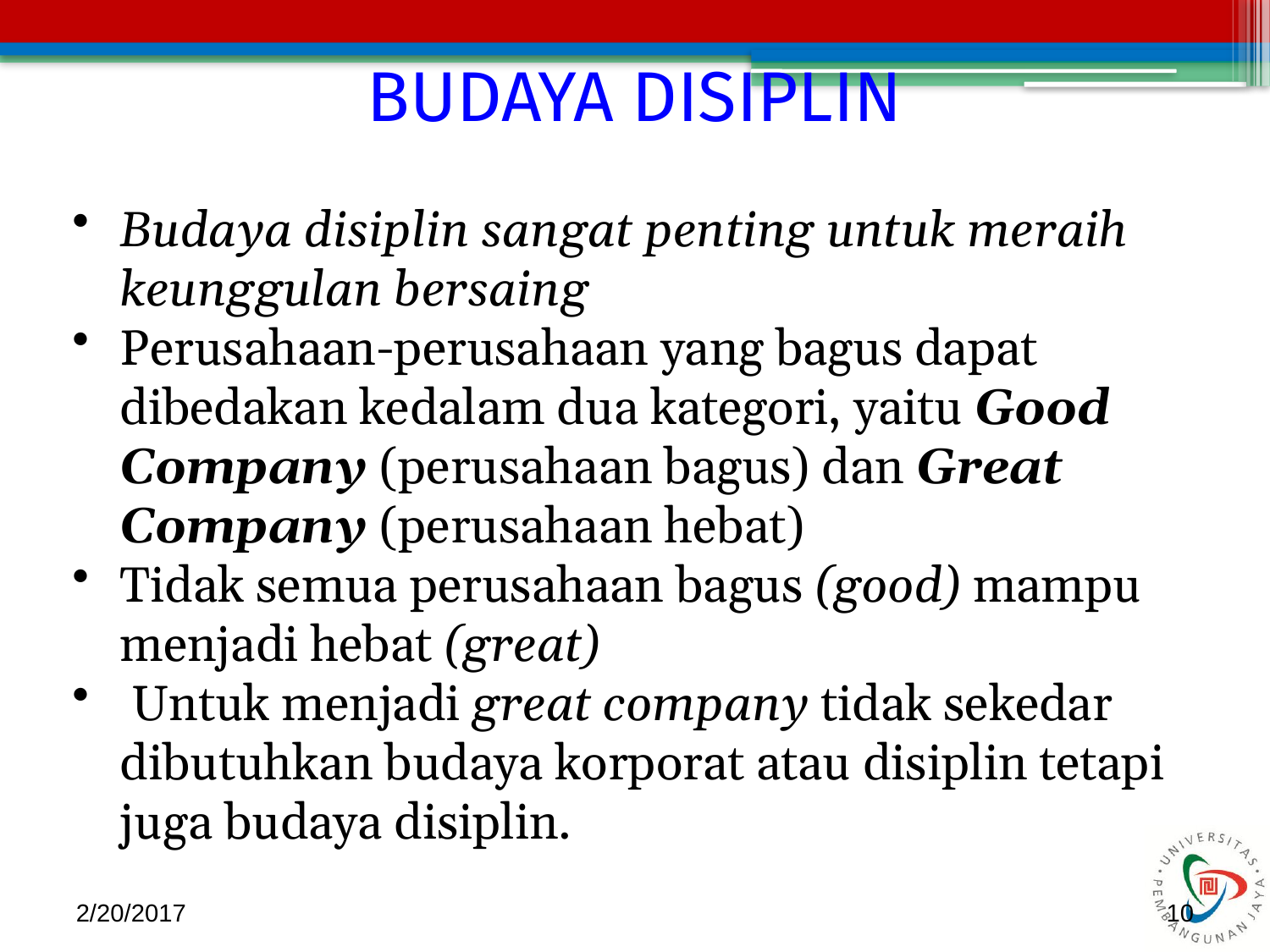

BUDAYA DISIPLIN
Budaya disiplin sangat penting untuk meraih keunggulan bersaing
Perusahaan-perusahaan yang bagus dapat dibedakan kedalam dua kategori, yaitu Good Company (perusahaan bagus) dan Great Company (perusahaan hebat)
Tidak semua perusahaan bagus (good) mampu menjadi hebat (great)
 Untuk menjadi great company tidak sekedar dibutuhkan budaya korporat atau disiplin tetapi juga budaya disiplin.

2/20/2017
10